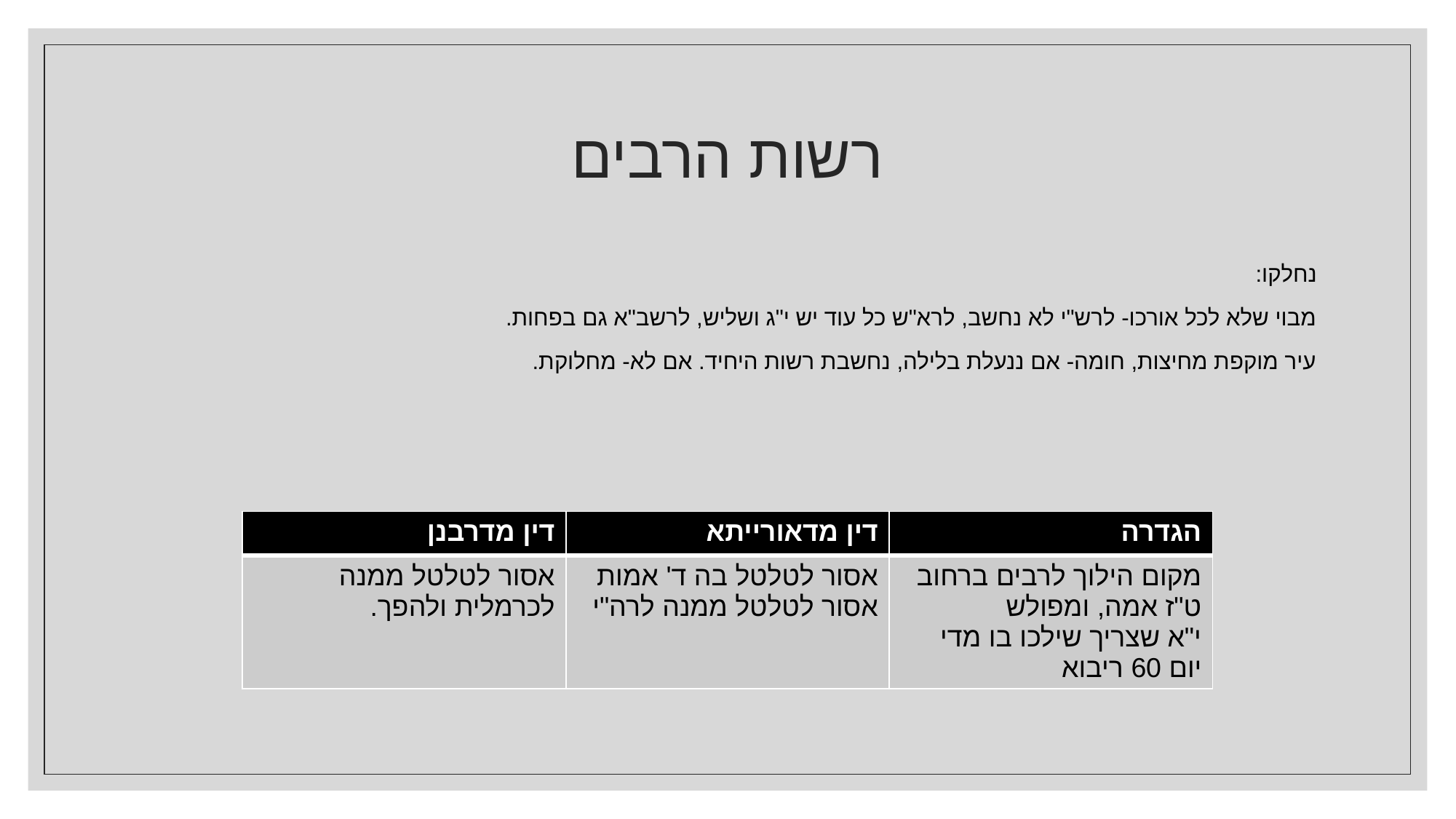

# רשות הרבים
נחלקו:
מבוי שלא לכל אורכו- לרש"י לא נחשב, לרא"ש כל עוד יש י"ג ושליש, לרשב"א גם בפחות.
עיר מוקפת מחיצות, חומה- אם ננעלת בלילה, נחשבת רשות היחיד. אם לא- מחלוקת.

| דין מדרבנן | דין מדאורייתא | הגדרה |
| --- | --- | --- |
| אסור לטלטל ממנה לכרמלית ולהפך. | אסור לטלטל בה ד' אמות אסור לטלטל ממנה לרה"י | מקום הילוך לרבים ברחוב ט"ז אמה, ומפולש י"א שצריך שילכו בו מדי יום 60 ריבוא |